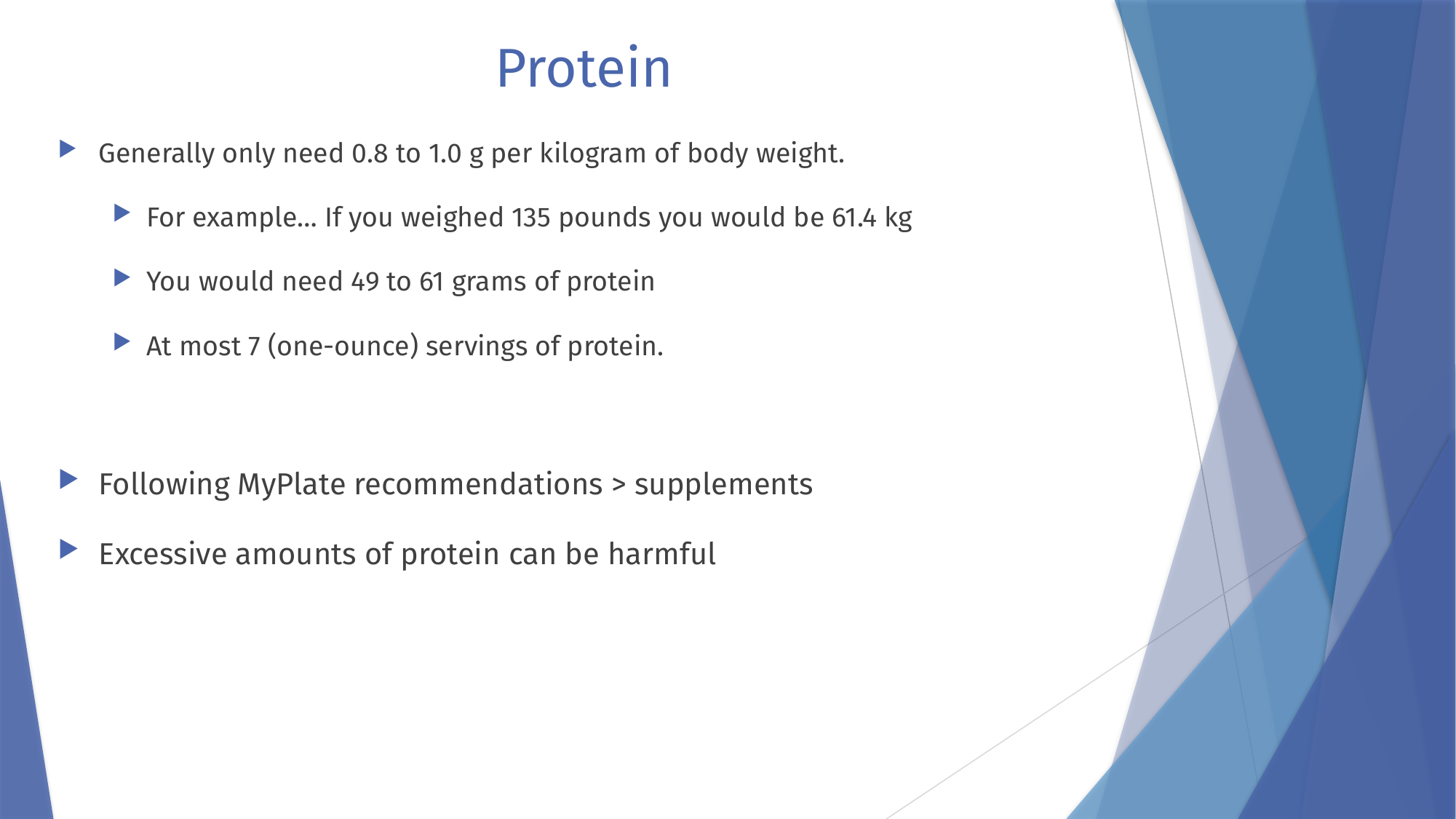

# Protein
Generally only need 0.8 to 1.0 g per kilogram of body weight.
For example… If you weighed 135 pounds you would be 61.4 kg
You would need 49 to 61 grams of protein
At most 7 (one-ounce) servings of protein.

Following MyPlate recommendations > supplements
Excessive amounts of protein can be harmful